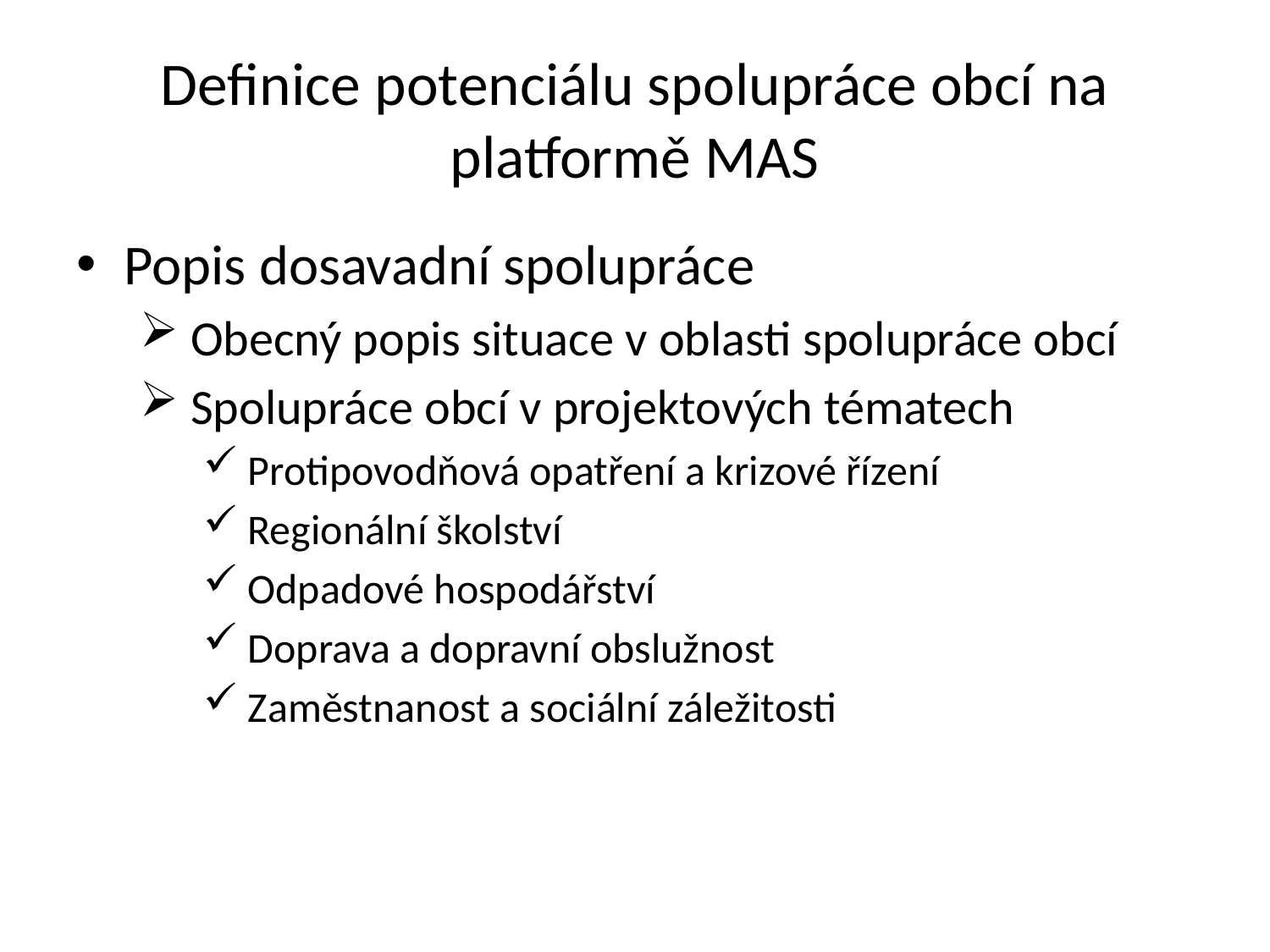

# Definice potenciálu spolupráce obcí na platformě MAS
Popis dosavadní spolupráce
 Obecný popis situace v oblasti spolupráce obcí
 Spolupráce obcí v projektových tématech
 Protipovodňová opatření a krizové řízení
 Regionální školství
 Odpadové hospodářství
 Doprava a dopravní obslužnost
 Zaměstnanost a sociální záležitosti